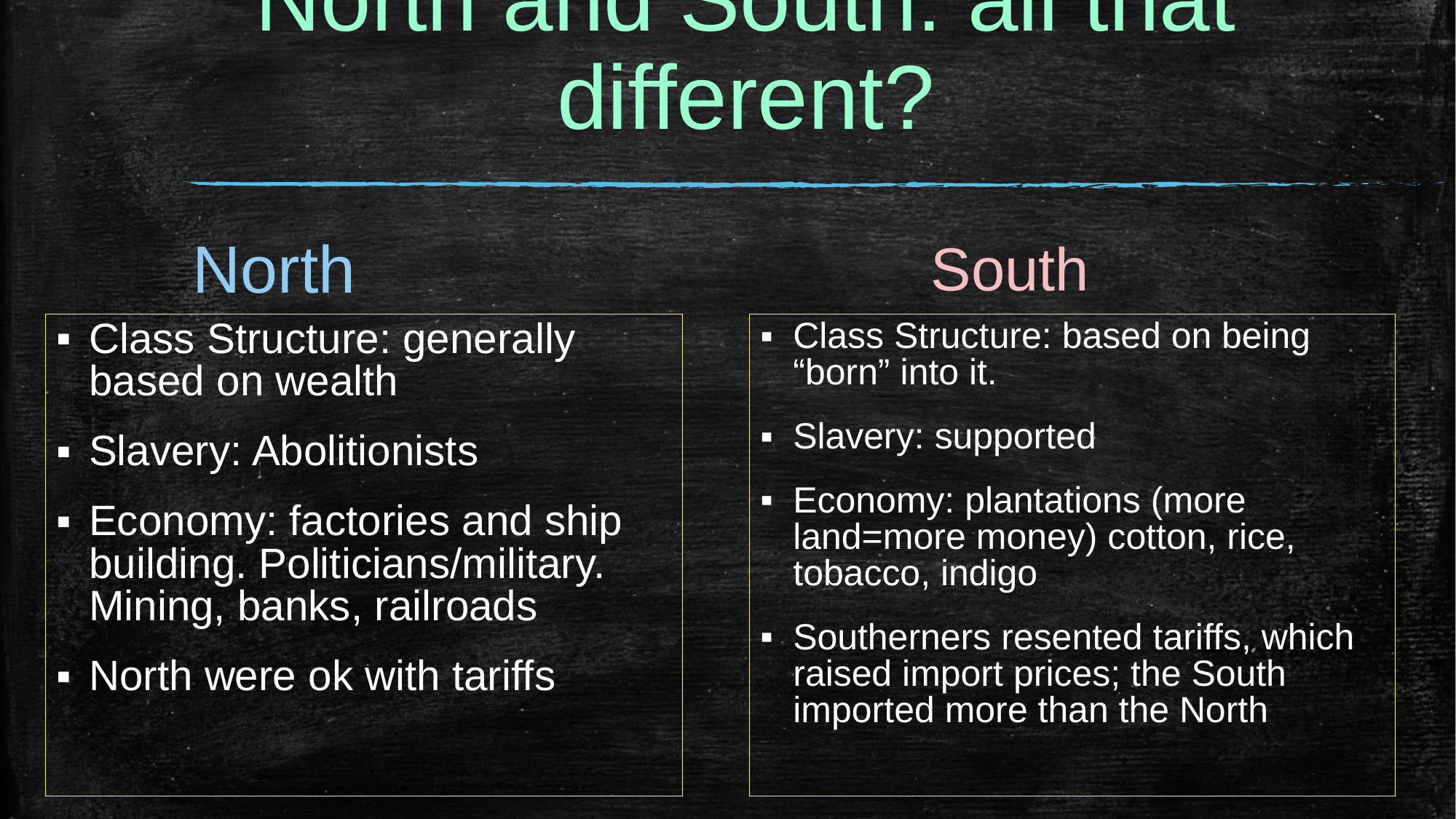

# North and South: all that different?
North
South
Class Structure: based on being “born” into it.
Slavery: supported
Economy: plantations (more land=more money) cotton, rice, tobacco, indigo
Southerners resented tariffs, which raised import prices; the South imported more than the North

Class Structure: generally based on wealth
Slavery: Abolitionists
Economy: factories and ship building. Politicians/military. Mining, banks, railroads
North were ok with tariffs